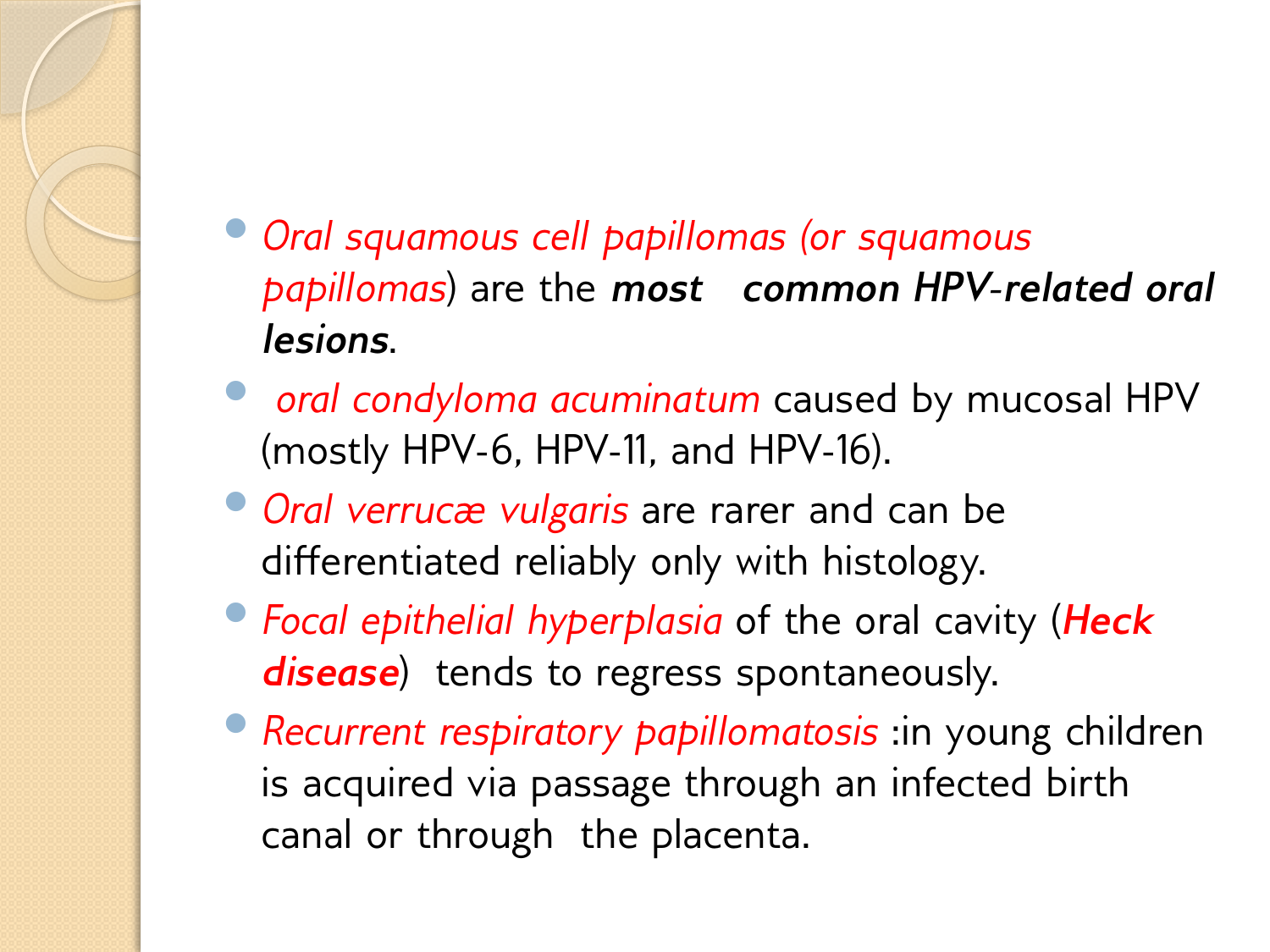

#
Oral squamous cell papillomas (or squamous papillomas) are the most   common HPV-related oral lesions.
 oral condyloma acuminatum caused by mucosal HPV (mostly HPV-6, HPV-11, and HPV-16).
Oral verrucae vulgaris are rarer and can be differentiated reliably only with histology.
Focal epithelial hyperplasia of the oral cavity (Heck disease)  tends to regress spontaneously.
Recurrent respiratory papillomatosis :in young children is acquired via passage through an infected birth canal or through  the placenta.